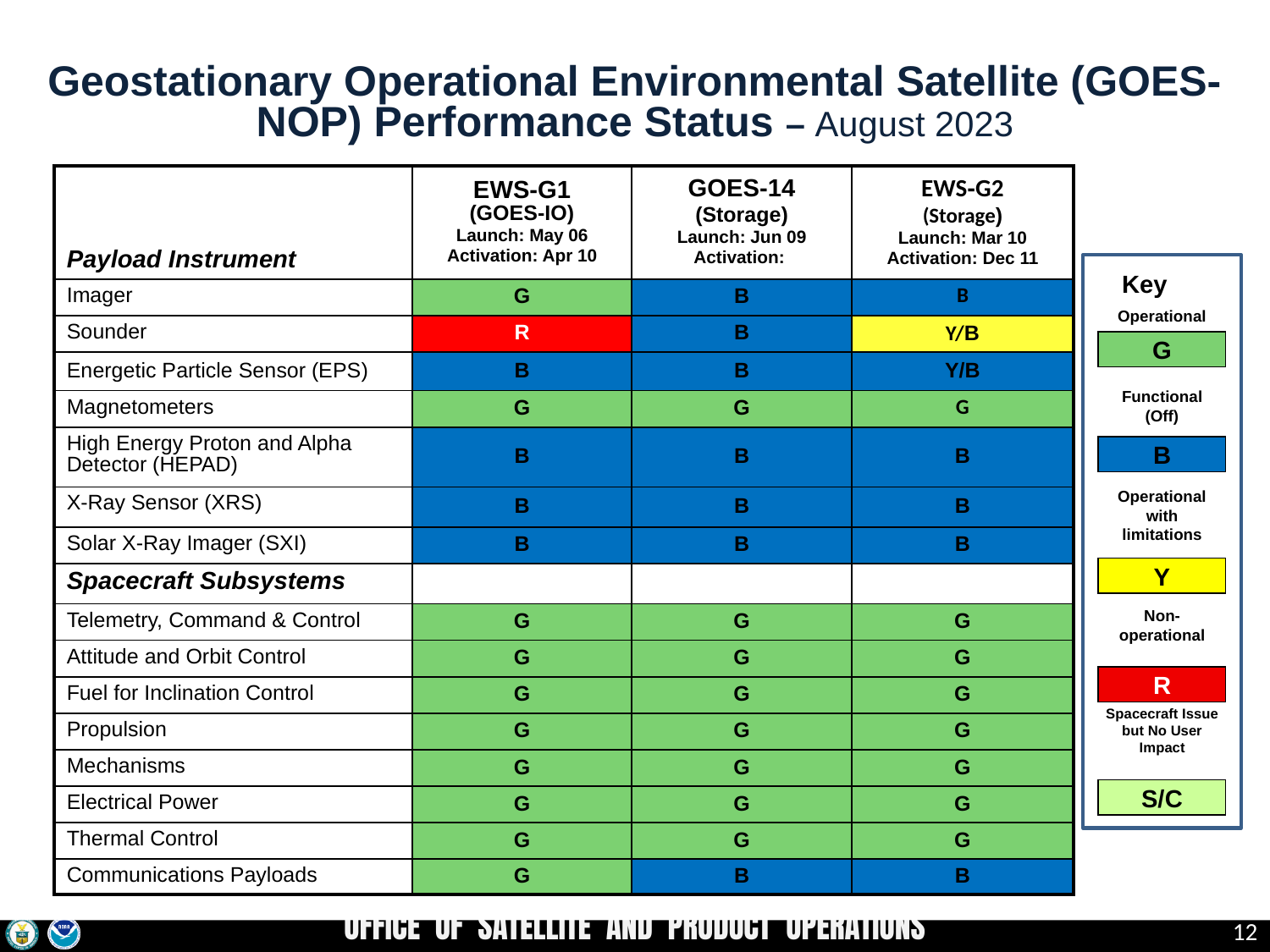

Geostationary Operational Environmental Satellite (GOES-NOP) Performance Status – August 2023
| Payload Instrument | EWS-G1 (GOES-IO) Launch: May 06 Activation: Apr 10 | GOES-14 (Storage) Launch: Jun 09 Activation: | EWS-G2 (Storage) Launch: Mar 10 Activation: Dec 11 |
| --- | --- | --- | --- |
| Imager | G | B | B |
| Sounder | R | B | Y/B |
| Energetic Particle Sensor (EPS) | B | B | Y/B |
| Magnetometers | G | G | G |
| High Energy Proton and Alpha Detector (HEPAD) | B | B | B |
| X-Ray Sensor (XRS) | B | B | B |
| Solar X-Ray Imager (SXI) | B | B | B |
| Spacecraft Subsystems |  |  |  |
| Telemetry, Command & Control | G | G | G |
| Attitude and Orbit Control | G | G | G |
| Fuel for Inclination Control | G | G | G |
| Propulsion | G | G | G |
| Mechanisms | G | G | G |
| Electrical Power | G | G | G |
| Thermal Control | G | G | G |
| Communications Payloads | G | B | B |

Key
Operational

Functional (Off)

Operational with limitations

Non-operational

Spacecraft Issue but No User Impact

G
B
Y
R
S/C